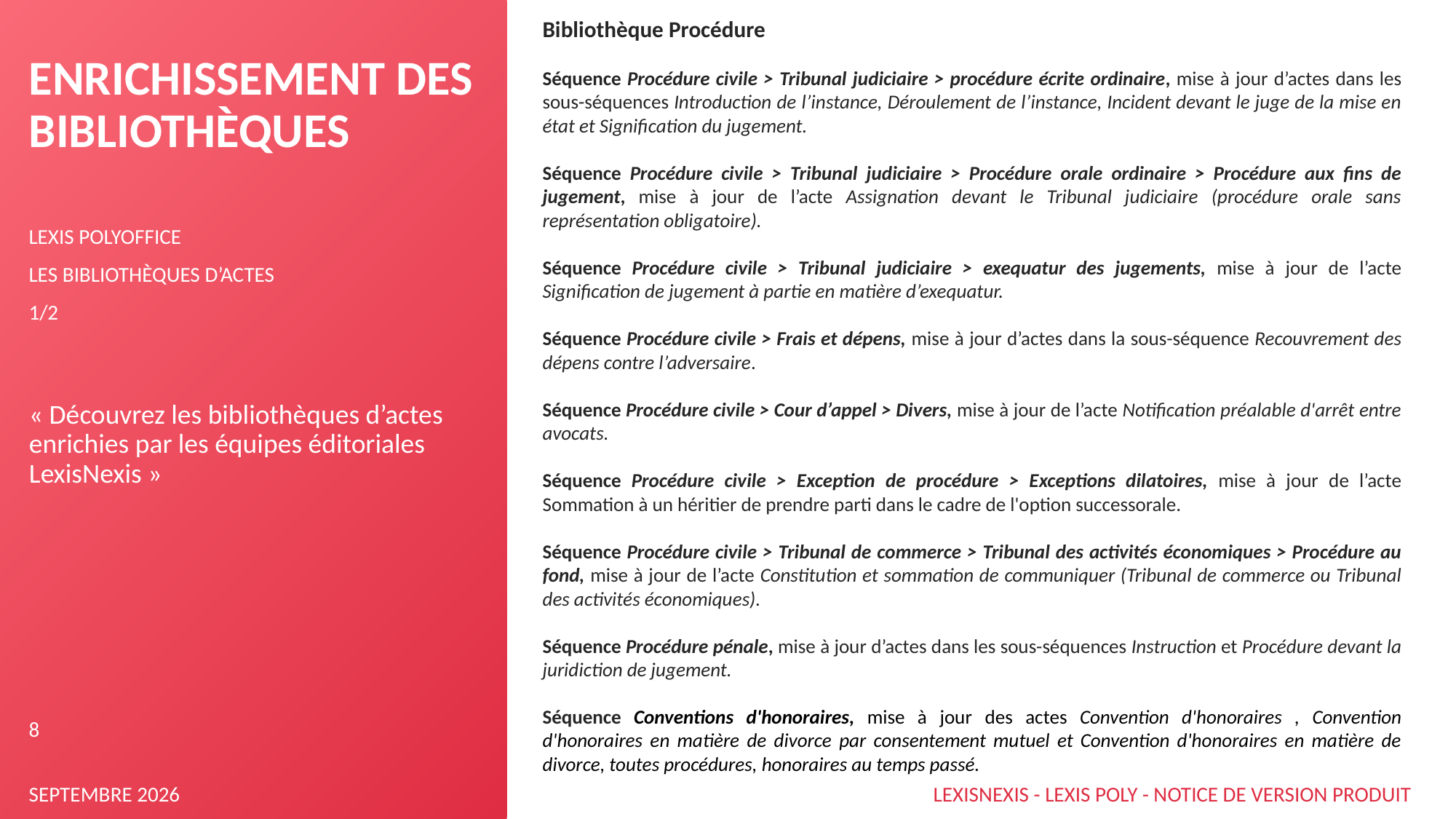

Bibliothèque Procédure

Séquence Procédure civile > Tribunal judiciaire > procédure écrite ordinaire, mise à jour d’actes dans les sous-séquences Introduction de l’instance, Déroulement de l’instance, Incident devant le juge de la mise en état et Signification du jugement.

Séquence Procédure civile > Tribunal judiciaire > Procédure orale ordinaire > Procédure aux fins de jugement, mise à jour de l’acte Assignation devant le Tribunal judiciaire (procédure orale sans représentation obligatoire).

Séquence Procédure civile > Tribunal judiciaire > exequatur des jugements, mise à jour de l’acte Signification de jugement à partie en matière d’exequatur.

Séquence Procédure civile > Frais et dépens, mise à jour d’actes dans la sous-séquence Recouvrement des dépens contre l’adversaire.

Séquence Procédure civile > Cour d’appel > Divers, mise à jour de l’acte Notification préalable d'arrêt entre avocats.

Séquence Procédure civile > Exception de procédure > Exceptions dilatoires, mise à jour de l’acte Sommation à un héritier de prendre parti dans le cadre de l'option successorale.

Séquence Procédure civile > Tribunal de commerce > Tribunal des activités économiques > Procédure au fond, mise à jour de l’acte Constitution et sommation de communiquer (Tribunal de commerce ou Tribunal des activités économiques).

Séquence Procédure pénale, mise à jour d’actes dans les sous-séquences Instruction et Procédure devant la juridiction de jugement.

Séquence Conventions d'honoraires, mise à jour des actes Convention d'honoraires , Convention d'honoraires en matière de divorce par consentement mutuel et Convention d'honoraires en matière de divorce, toutes procédures, honoraires au temps passé.
# ENRICHISSEMENT DES bibliothèques
LEXIS PolyOffice
LES BIBLIOTHÈQUES D’ACTES
1/2
« Découvrez les bibliothèques d’actes enrichies par les équipes éditoriales LexisNexis »

8
SEPTEMBRE 2026
LEXISNEXIS - LEXIS POLY - NOTICE DE VERSION PRODUIT